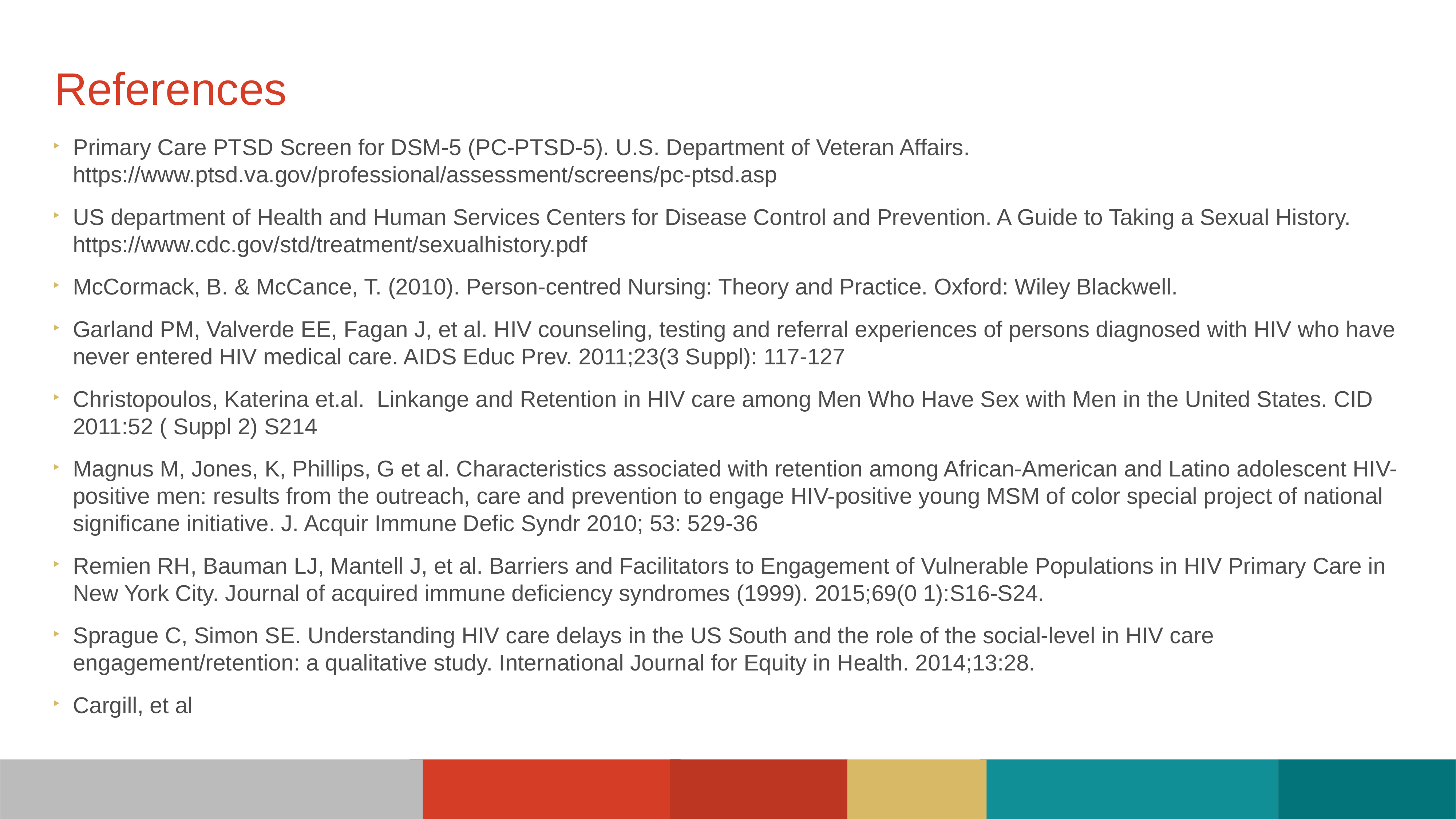

References
Primary Care PTSD Screen for DSM-5 (PC-PTSD-5). U.S. Department of Veteran Affairs. https://www.ptsd.va.gov/professional/assessment/screens/pc-ptsd.asp
US department of Health and Human Services Centers for Disease Control and Prevention. A Guide to Taking a Sexual History. https://www.cdc.gov/std/treatment/sexualhistory.pdf
McCormack, B. & McCance, T. (2010). Person-centred Nursing: Theory and Practice. Oxford: Wiley Blackwell.
Garland PM, Valverde EE, Fagan J, et al. HIV counseling, testing and referral experiences of persons diagnosed with HIV who have never entered HIV medical care. AIDS Educ Prev. 2011;23(3 Suppl): 117-127
Christopoulos, Katerina et.al.  Linkange and Retention in HIV care among Men Who Have Sex with Men in the United States. CID 2011:52 ( Suppl 2) S214
Magnus M, Jones, K, Phillips, G et al. Characteristics associated with retention among African-American and Latino adolescent HIV-positive men: results from the outreach, care and prevention to engage HIV-positive young MSM of color special project of national significane initiative. J. Acquir Immune Defic Syndr 2010; 53: 529-36
Remien RH, Bauman LJ, Mantell J, et al. Barriers and Facilitators to Engagement of Vulnerable Populations in HIV Primary Care in New York City. Journal of acquired immune deficiency syndromes (1999). 2015;69(0 1):S16-S24.
Sprague C, Simon SE. Understanding HIV care delays in the US South and the role of the social-level in HIV care engagement/retention: a qualitative study. International Journal for Equity in Health. 2014;13:28.
Cargill, et al